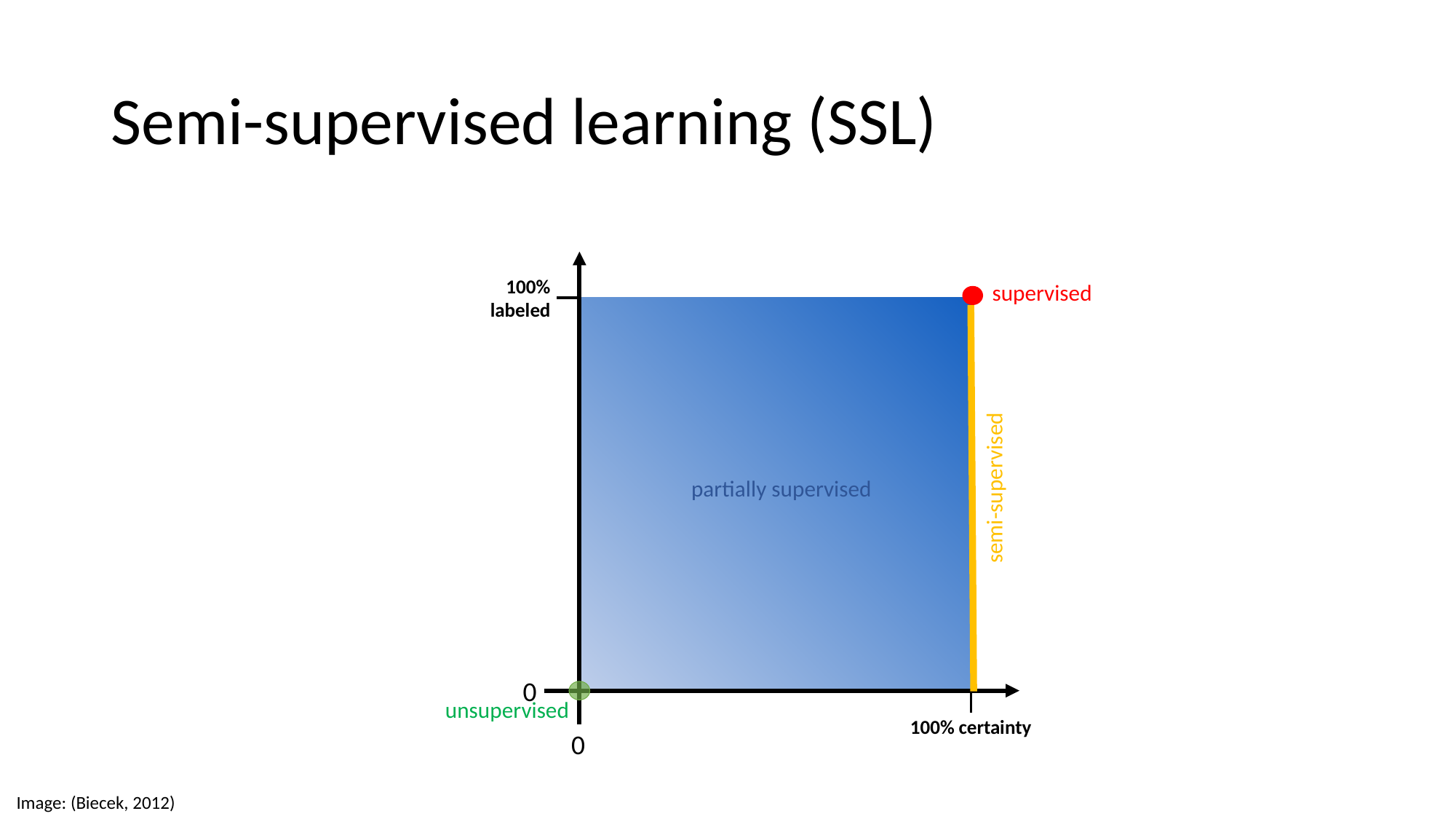

# Semi-supervised learning (SSL)

100%
labeled
supervised

partially supervised
semi-supervised
0

unsupervised
100% certainty
0
Image: (Biecek, 2012)